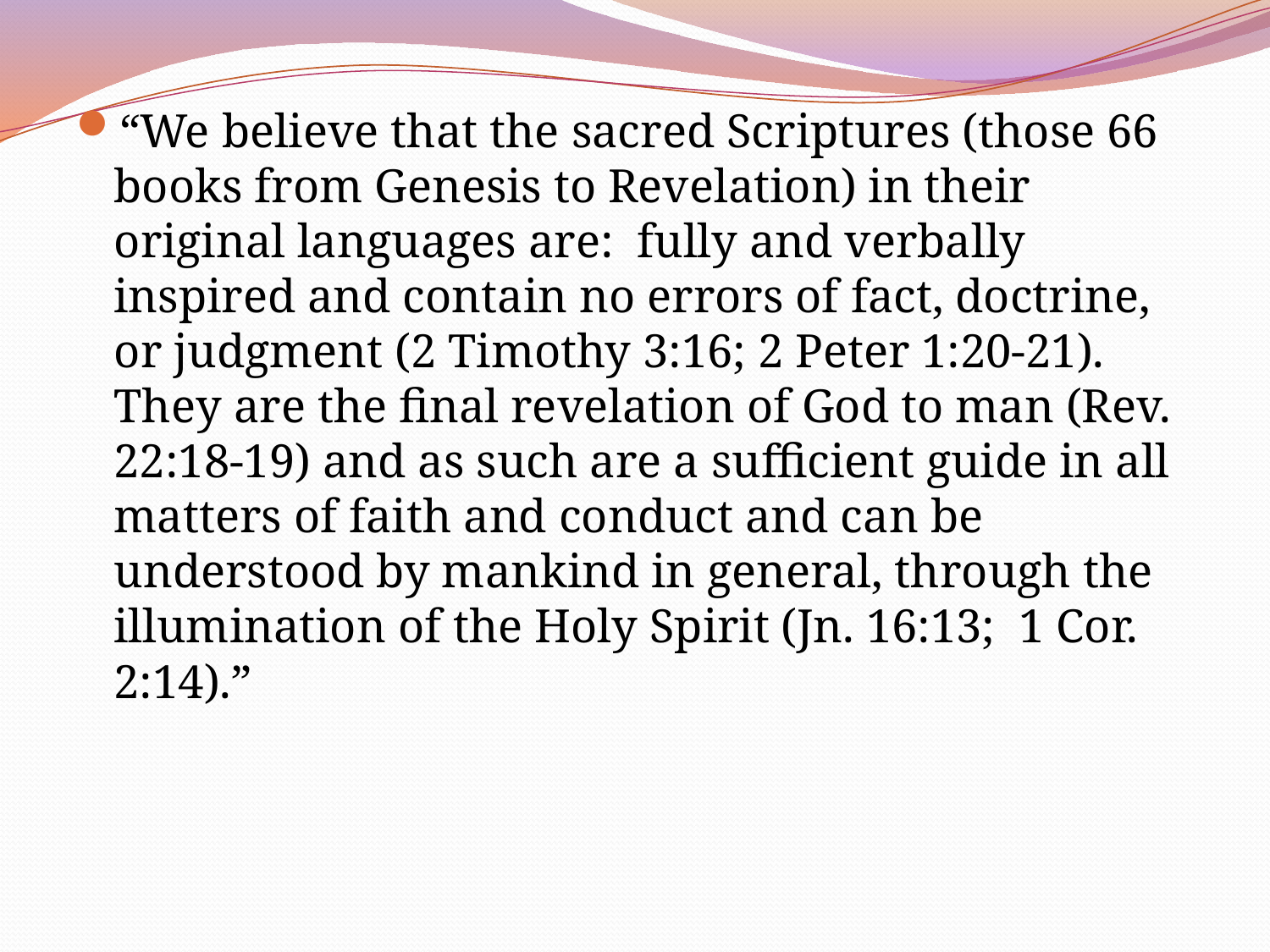

#
“We believe that the sacred Scriptures (those 66 books from Genesis to Revelation) in their original languages are:  fully and verbally inspired and contain no errors of fact, doctrine, or judgment (2 Timothy 3:16; 2 Peter 1:20-21).  They are the final revelation of God to man (Rev. 22:18-19) and as such are a sufficient guide in all matters of faith and conduct and can be understood by mankind in general, through the illumination of the Holy Spirit (Jn. 16:13;  1 Cor. 2:14).”